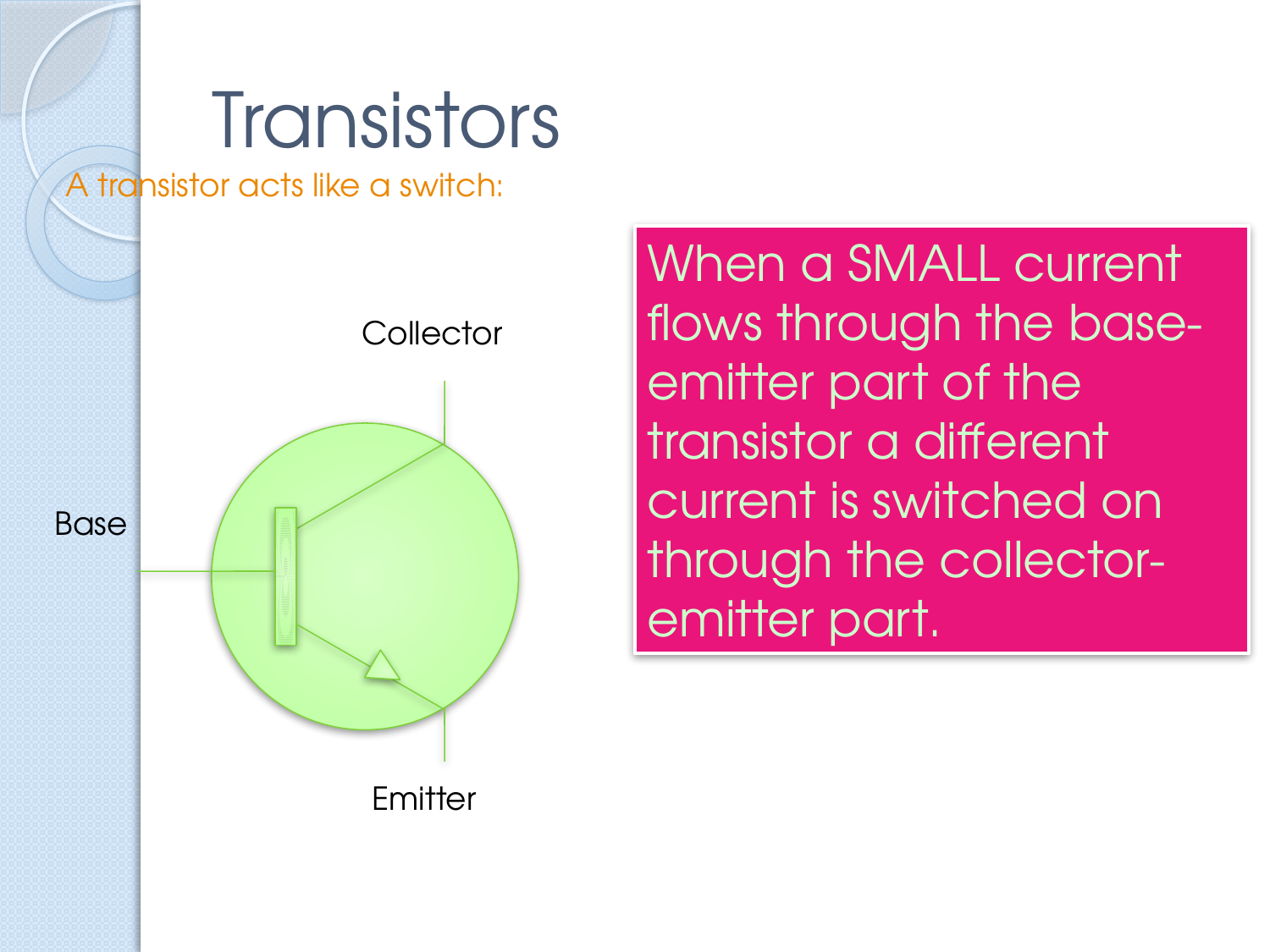

# Transistors
A transistor acts like a switch:
When a SMALL current flows through the base-emitter part of the transistor a different current is switched on through the collector-emitter part.
Collector

Base
Emitter